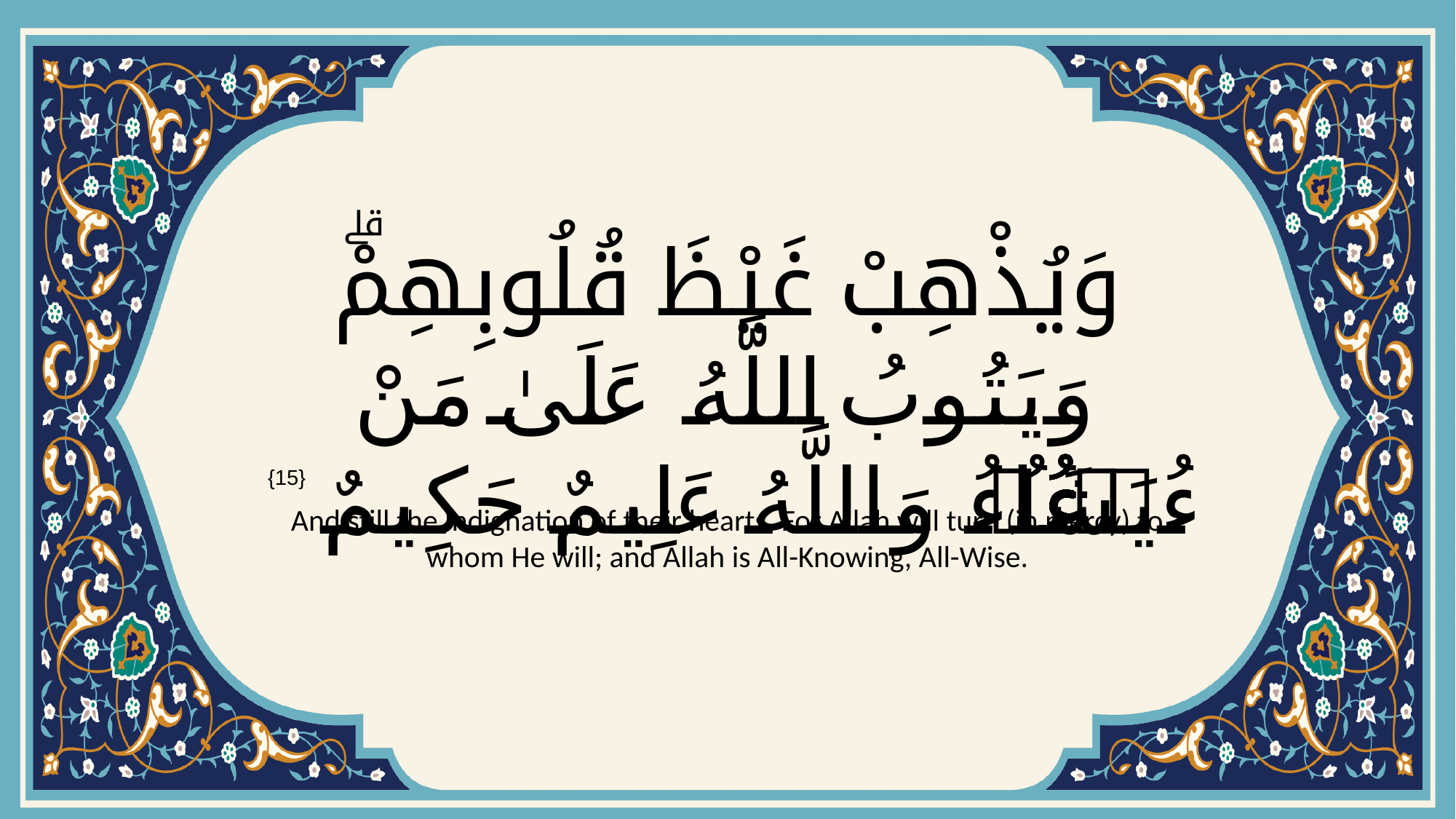

# وَيُذْهِبْ غَيْظَ قُلُوبِهِمْۗ وَيَتُوبُ اللَّهُ عَلَىٰ مَنْ يَشَاءُۗ وَاللَّهُ عَلِيمٌ حَكِيمٌ
{15}
And still the indignation of their hearts. For Allah will turn (in mercy) to whom He will; and Allah is All-Knowing, All-Wise.